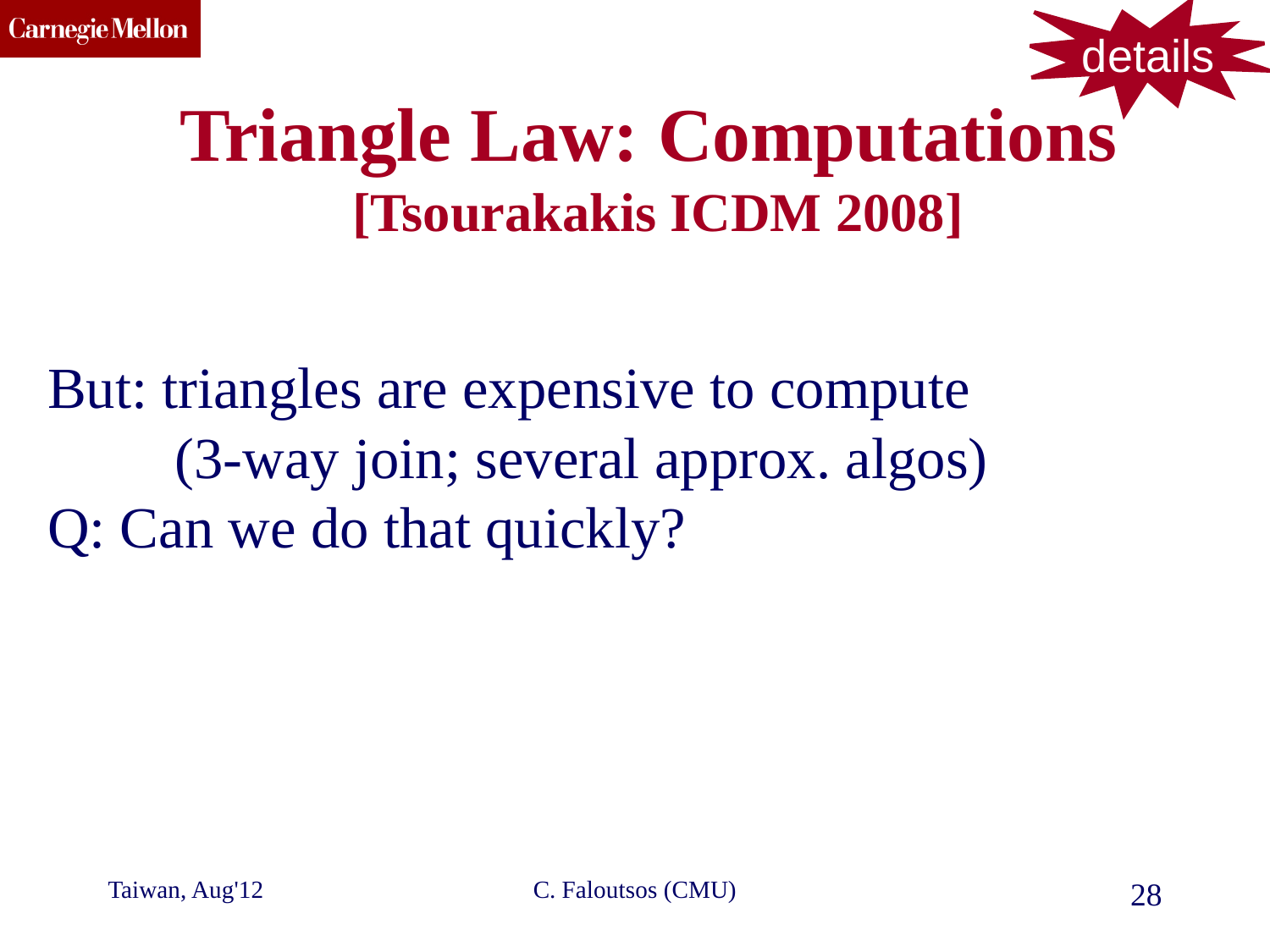

details
Triangle Law: Computations
[Tsourakakis ICDM 2008]
But: triangles are expensive to compute
	(3-way join; several approx. algos)
Q: Can we do that quickly?

Taiwan, Aug'12
C. Faloutsos (CMU)
28